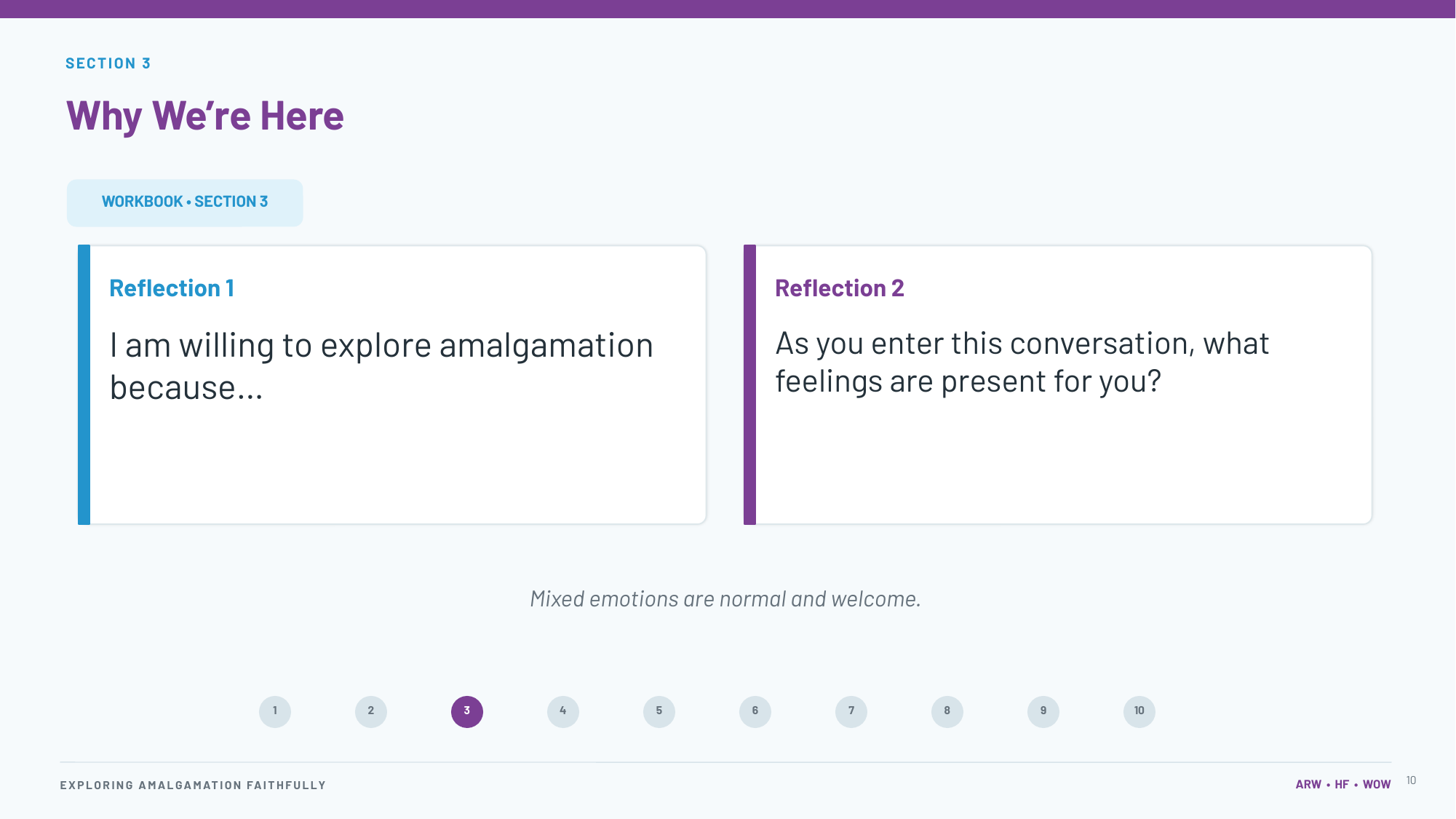

SECTION 3
Why We’re Here

WORKBOOK • SECTION 3

Reflection 1
Reflection 2
I am willing to explore amalgamation because…
As you enter this conversation, what feelings are present for you?
Mixed emotions are normal and welcome.

1
2
3
4
5
6
7
8
9
10
10